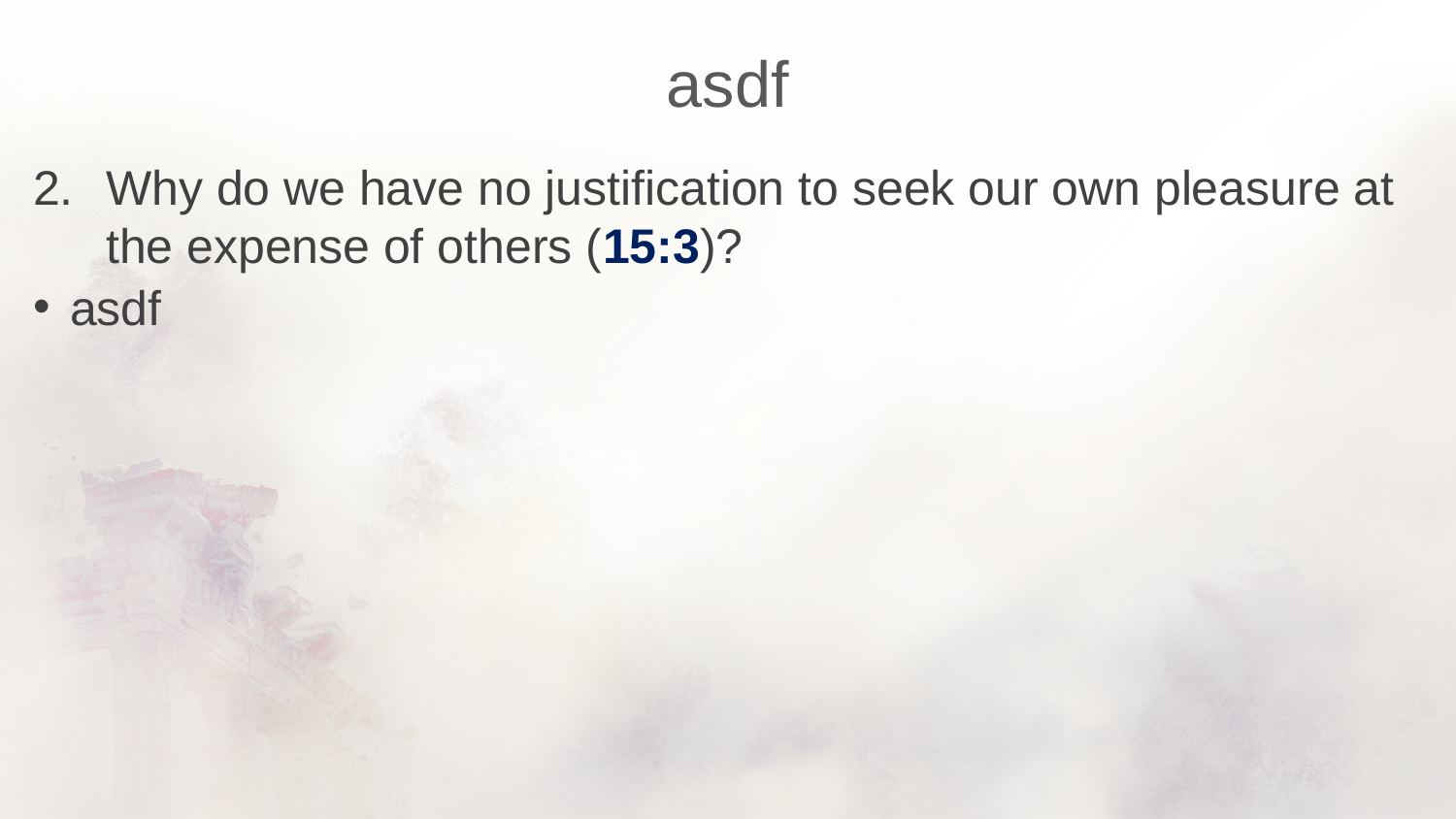

# asdf
Why do we have no justification to seek our own pleasure at the expense of others (15:3)?
asdf